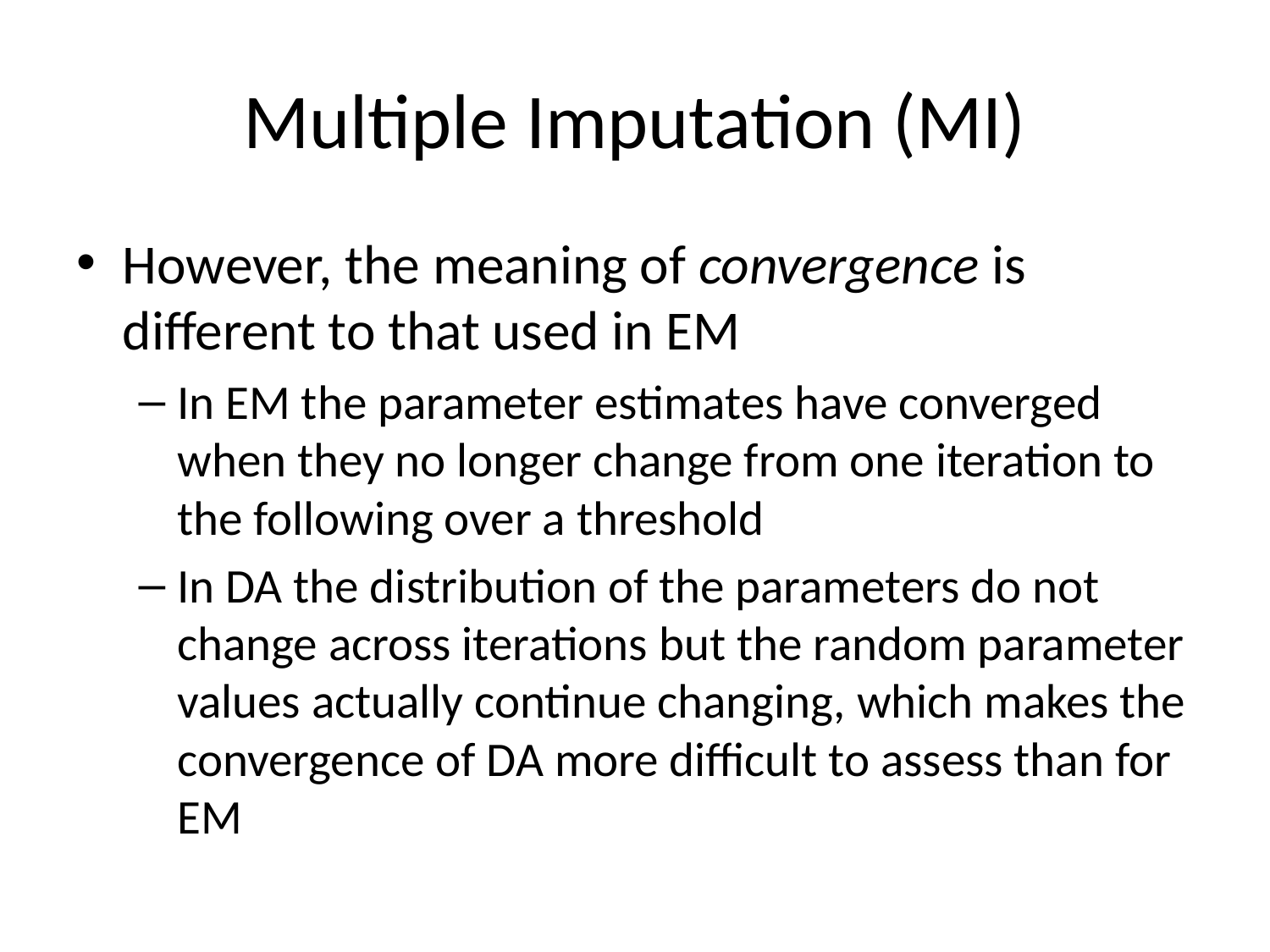

# Multiple Imputation (MI)
However, the meaning of convergence is different to that used in EM
In EM the parameter estimates have converged when they no longer change from one iteration to the following over a threshold
In DA the distribution of the parameters do not change across iterations but the random parameter values actually continue changing, which makes the convergence of DA more difficult to assess than for EM